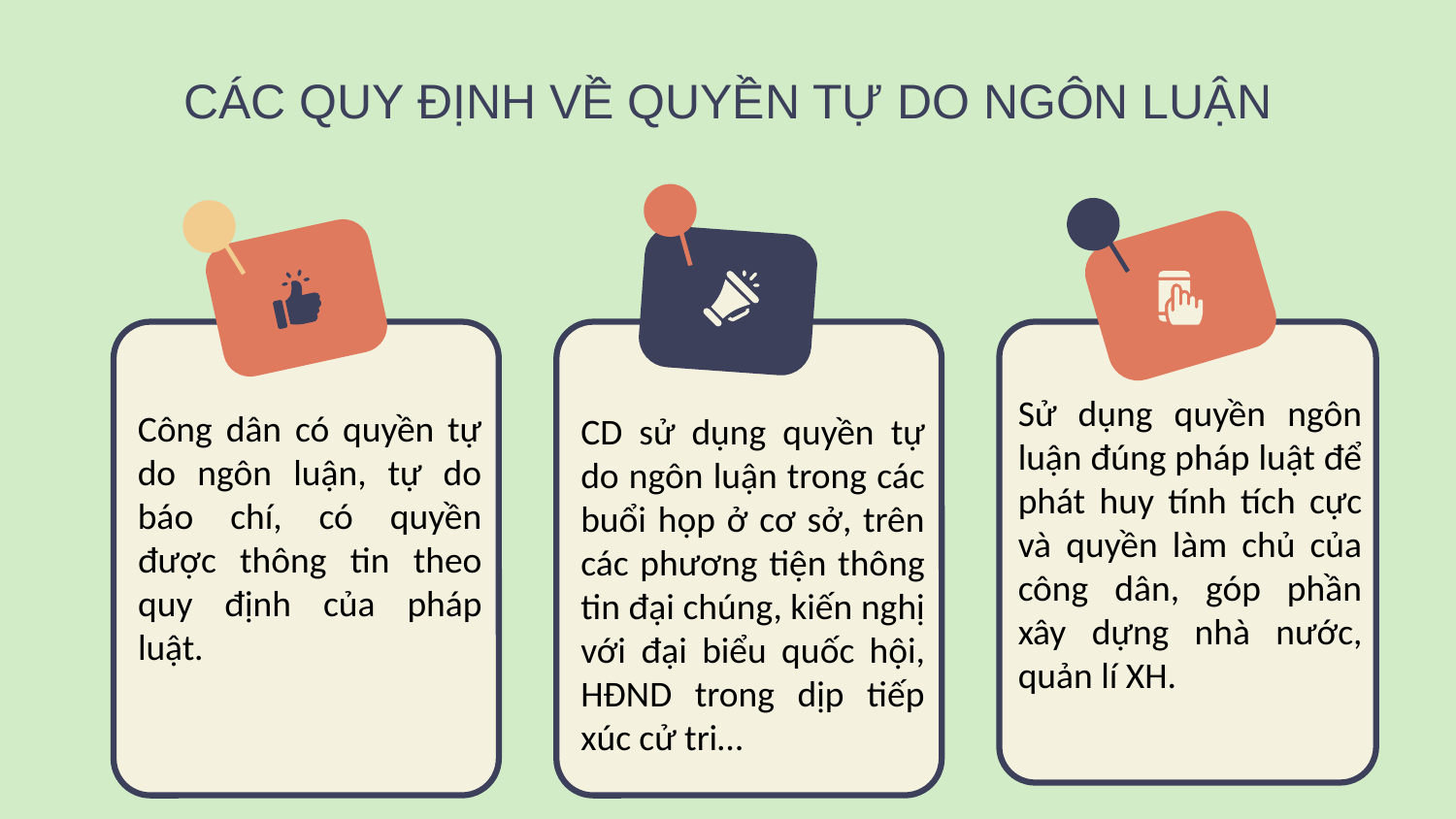

# CÁC QUY ĐỊNH VỀ QUYỀN TỰ DO NGÔN LUẬN

Sử dụng quyền ngôn luận đúng pháp luật để phát huy tính tích cực và quyền làm chủ của công dân, góp phần xây dựng nhà nước, quản lí XH.
Công dân có quyền tự do ngôn luận, tự do báo chí, có quyền được thông tin theo quy định của pháp luật.
CD sử dụng quyền tự do ngôn luận trong các buổi họp ở cơ sở, trên các phương tiện thông tin đại chúng, kiến nghị với đại biểu quốc hội, HĐND trong dịp tiếp xúc cử tri…